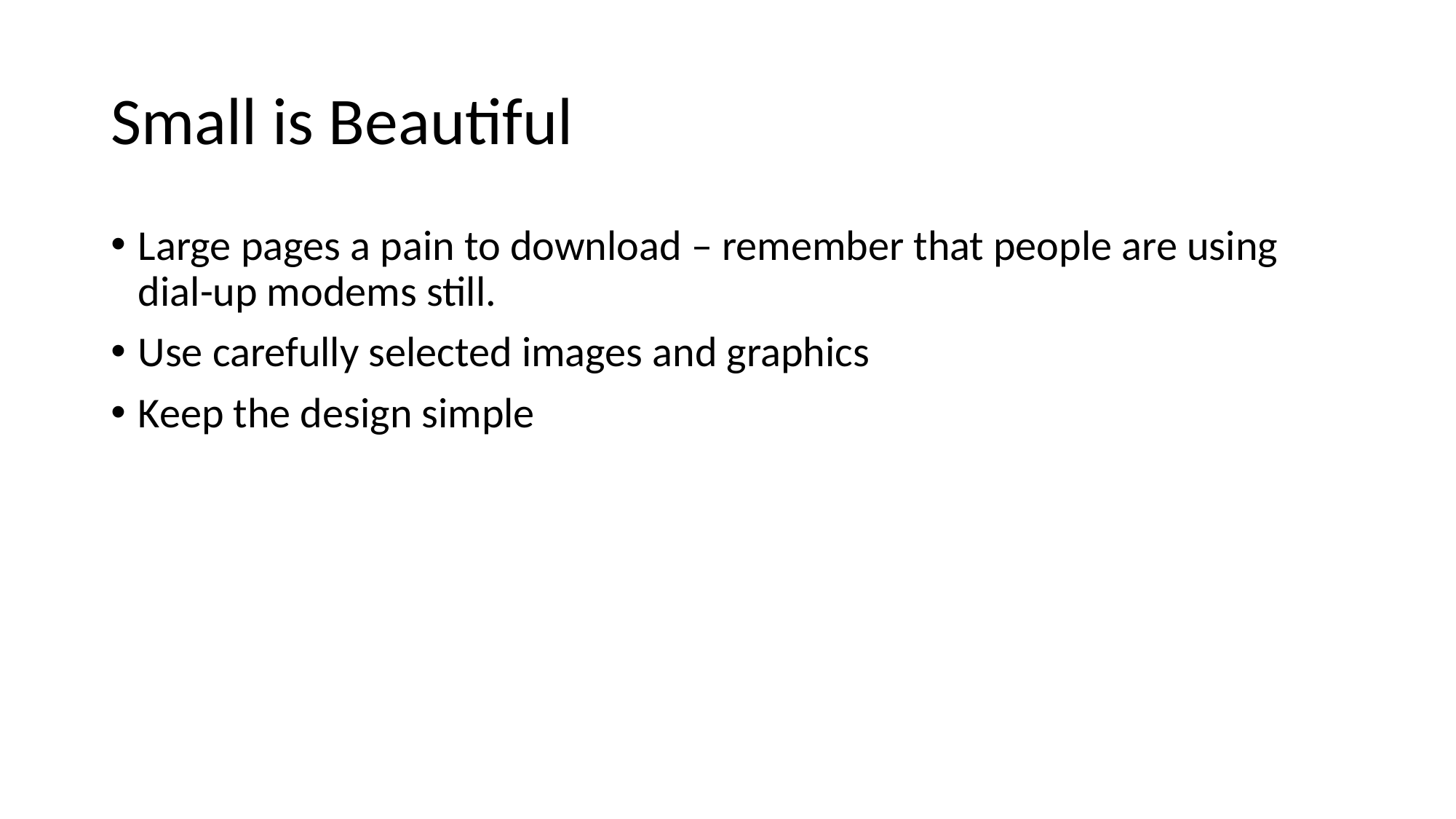

# Small is Beautiful
Large pages a pain to download – remember that people are using dial-up modems still.
Use carefully selected images and graphics
Keep the design simple